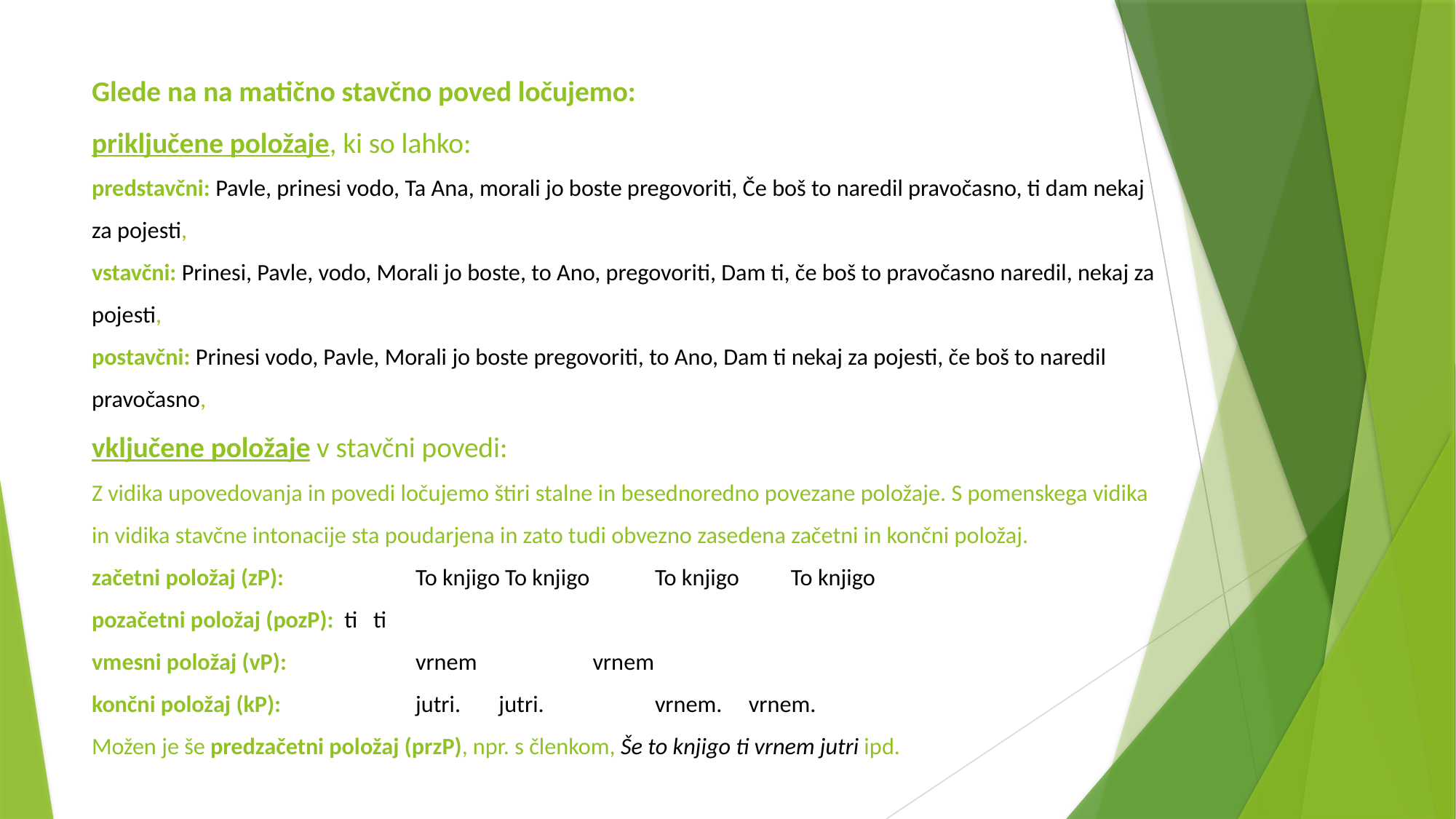

# Glede na na matično stavčno poved ločujemo: priključene položaje, ki so lahko: predstavčni: Pavle, prinesi vodo, Ta Ana, morali jo boste pregovoriti, Če boš to naredil pravočasno, ti dam nekaj za pojesti, vstavčni: Prinesi, Pavle, vodo, Morali jo boste, to Ano, pregovoriti, Dam ti, če boš to pravočasno naredil, nekaj za pojesti, postavčni: Prinesi vodo, Pavle, Morali jo boste pregovoriti, to Ano, Dam ti nekaj za pojesti, če boš to naredil pravočasno, vključene položaje v stavčni povedi: Z vidika upovedovanja in povedi ločujemo štiri stalne in besednoredno povezane položaje. S pomenskega vidika in vidika stavčne intonacije sta poudarjena in zato tudi obvezno zasedena začetni in končni položaj. začetni položaj (zP): 	        To knjigo To knjigo	To knjigo	        To knjigo pozačetni položaj (pozP):  ti				ti vmesni položaj (vP): 	        vrnem	      vrnem končni položaj (kP): 	        jutri.	      jutri.		vrnem.		vrnem. Možen je še predzačetni položaj (przP), npr. s členkom, Še to knjigo ti vrnem jutri ipd.